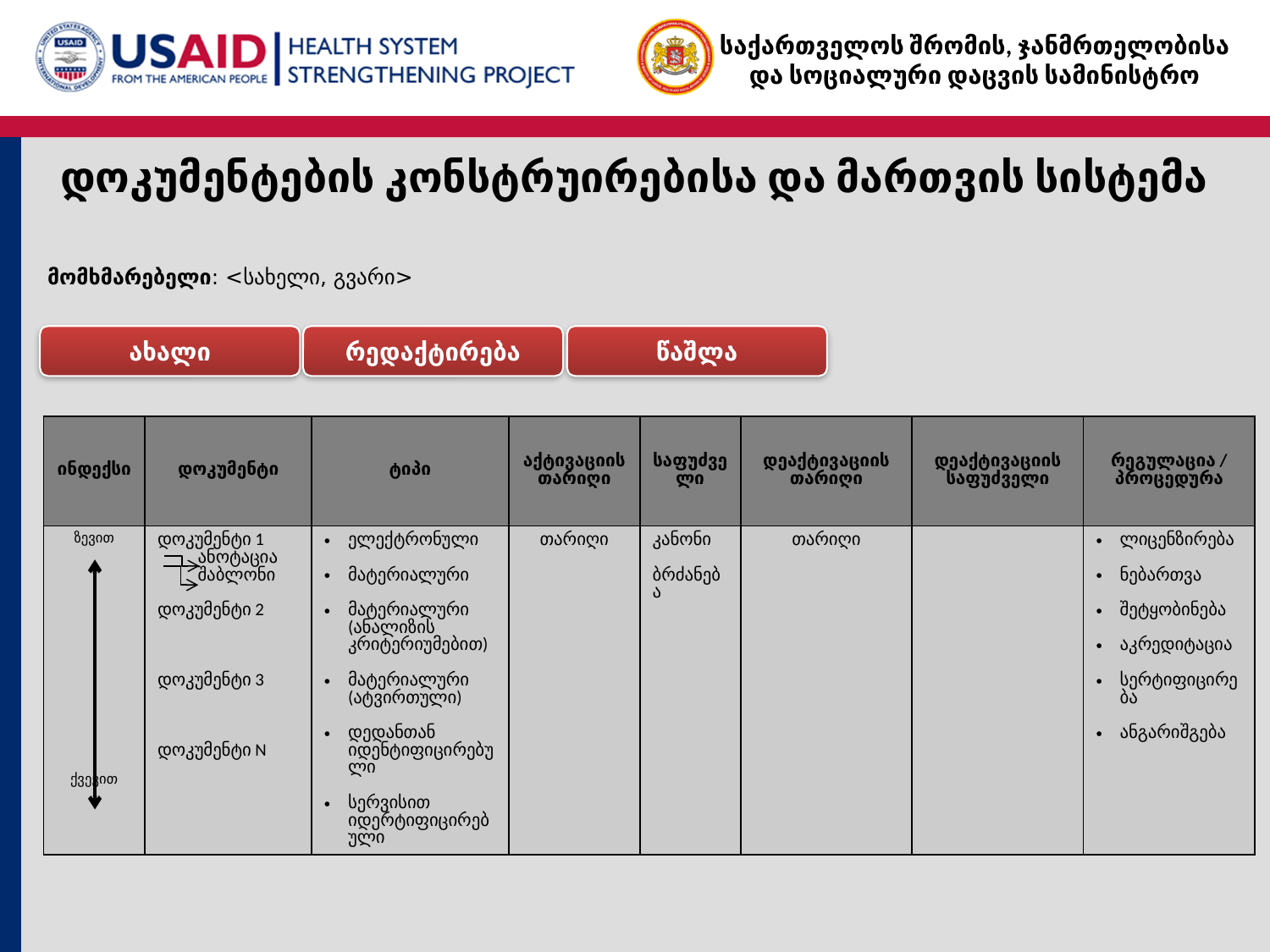

დოკუმენტების კონსტრუირებისა და მართვის სისტემა
მომხმარებელი: <სახელი, გვარი>
ახალი
რედაქტირება
წაშლა
| ინდექსი | დოკუმენტი | ტიპი | აქტივაციის თარიღი | საფუძველი | დეაქტივაციის თარიღი | დეაქტივაციის საფუძველი | რეგულაცია / პროცედურა |
| --- | --- | --- | --- | --- | --- | --- | --- |
| ზევით ქვევით | დოკუმენტი 1 ანოტაცია შაბლონი დოკუმენტი 2 დოკუმენტი 3 დოკუმენტი N | ელექტრონული მატერიალური მატერიალური (ანალიზის კრიტერიუმებით) მატერიალური (ატვირთული) დედანთან იდენტიფიცირებული სერვისით იდერტიფიცირებული | თარიღი | კანონი ბრძანება | თარიღი |  | ლიცენზირება ნებართვა შეტყობინება აკრედიტაცია სერტიფიცირება ანგარიშგება |